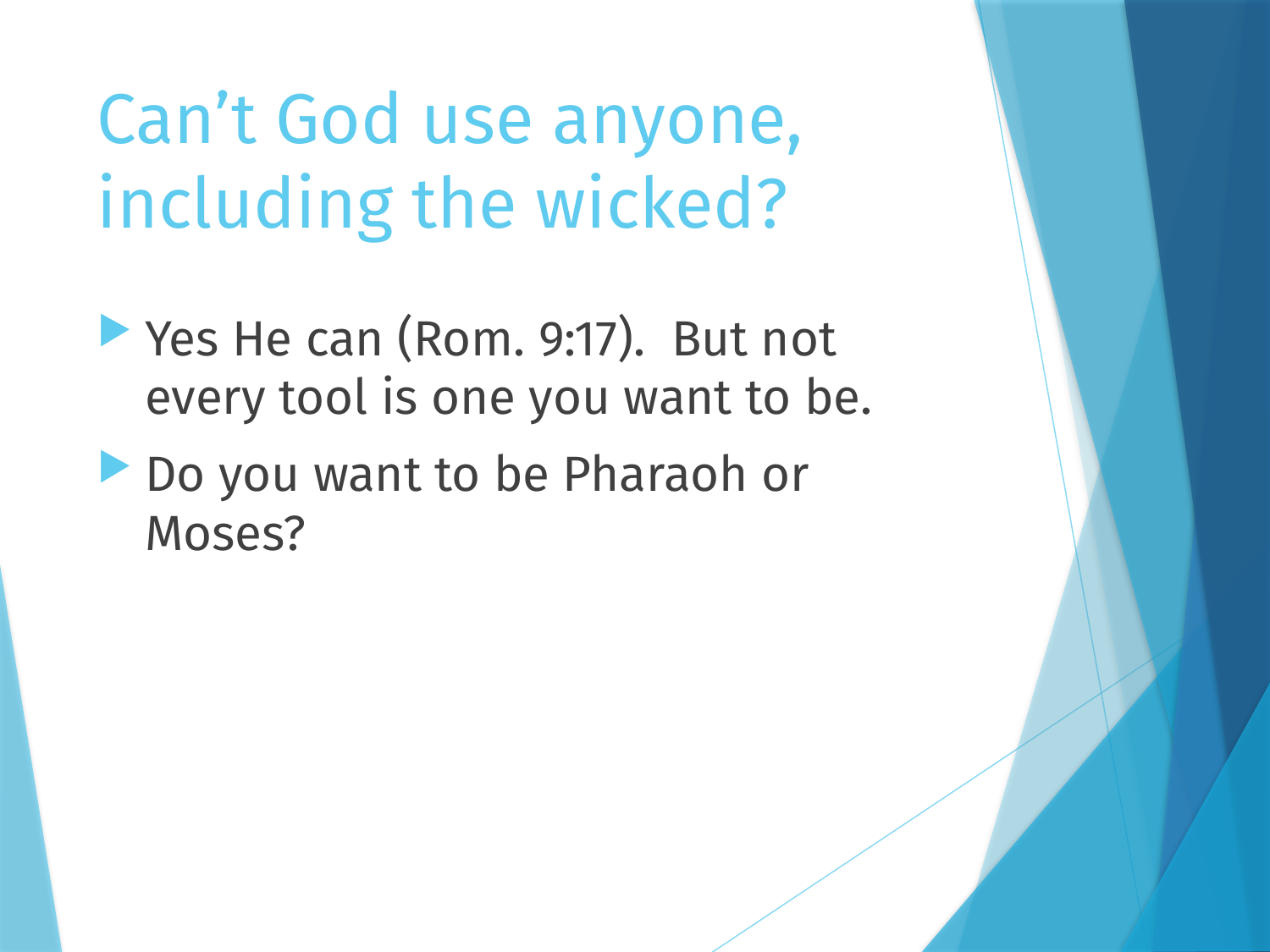

# Can’t God use anyone, including the wicked?
Yes He can (Rom. 9:17).  But not every tool is one you want to be.
Do you want to be Pharaoh or Moses?